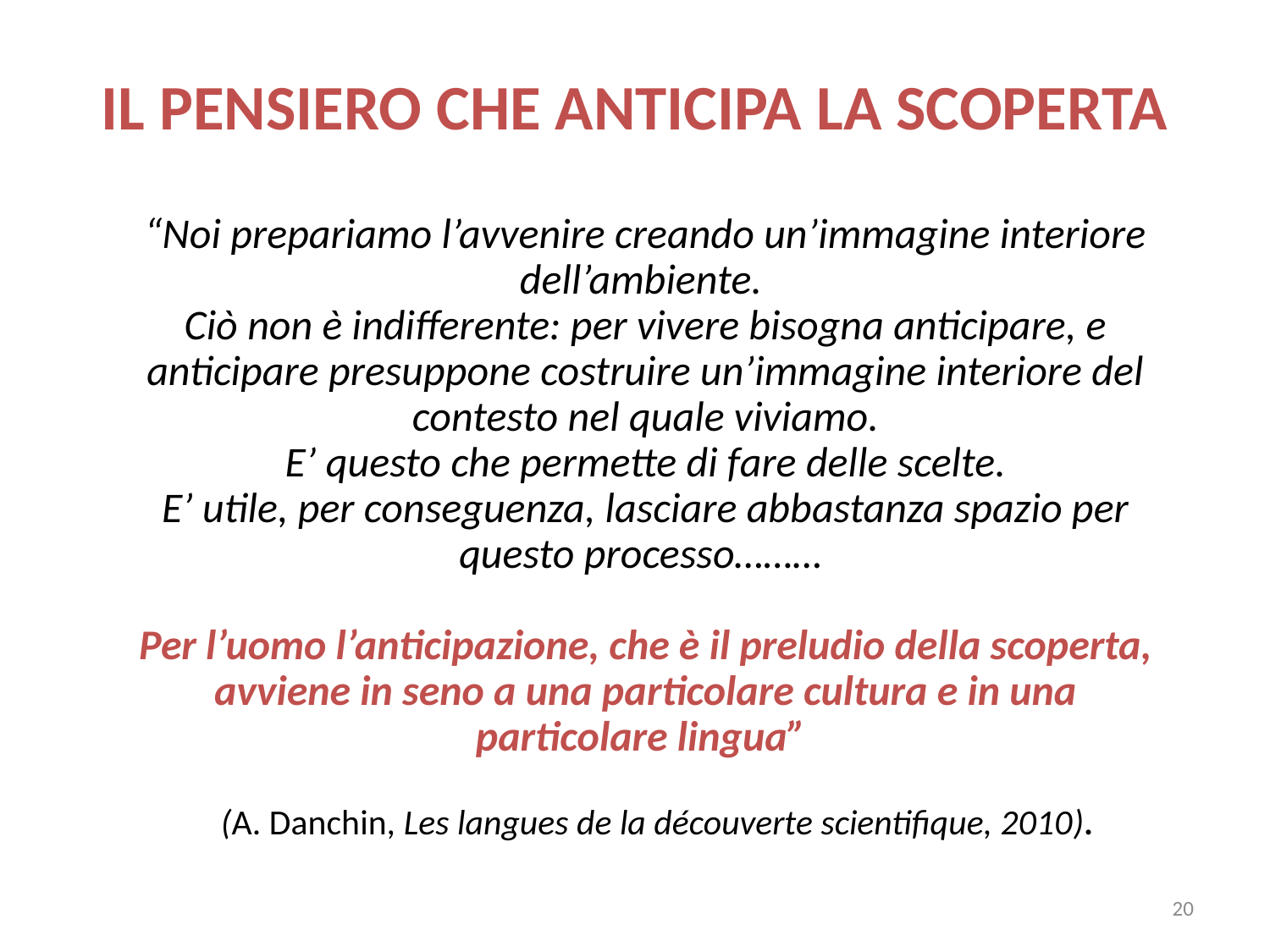

IL PENSIERO CHE ANTICIPA LA SCOPERTA
“Noi prepariamo l’avvenire creando un’immagine interiore dell’ambiente.
Ciò non è indifferente: per vivere bisogna anticipare, e anticipare presuppone costruire un’immagine interiore del contesto nel quale viviamo.
 E’ questo che permette di fare delle scelte.
E’ utile, per conseguenza, lasciare abbastanza spazio per questo processo………

Per l’uomo l’anticipazione, che è il preludio della scoperta, avviene in seno a una particolare cultura e in una particolare lingua”

   (A. Danchin, Les langues de la découverte scientifique, 2010).

20